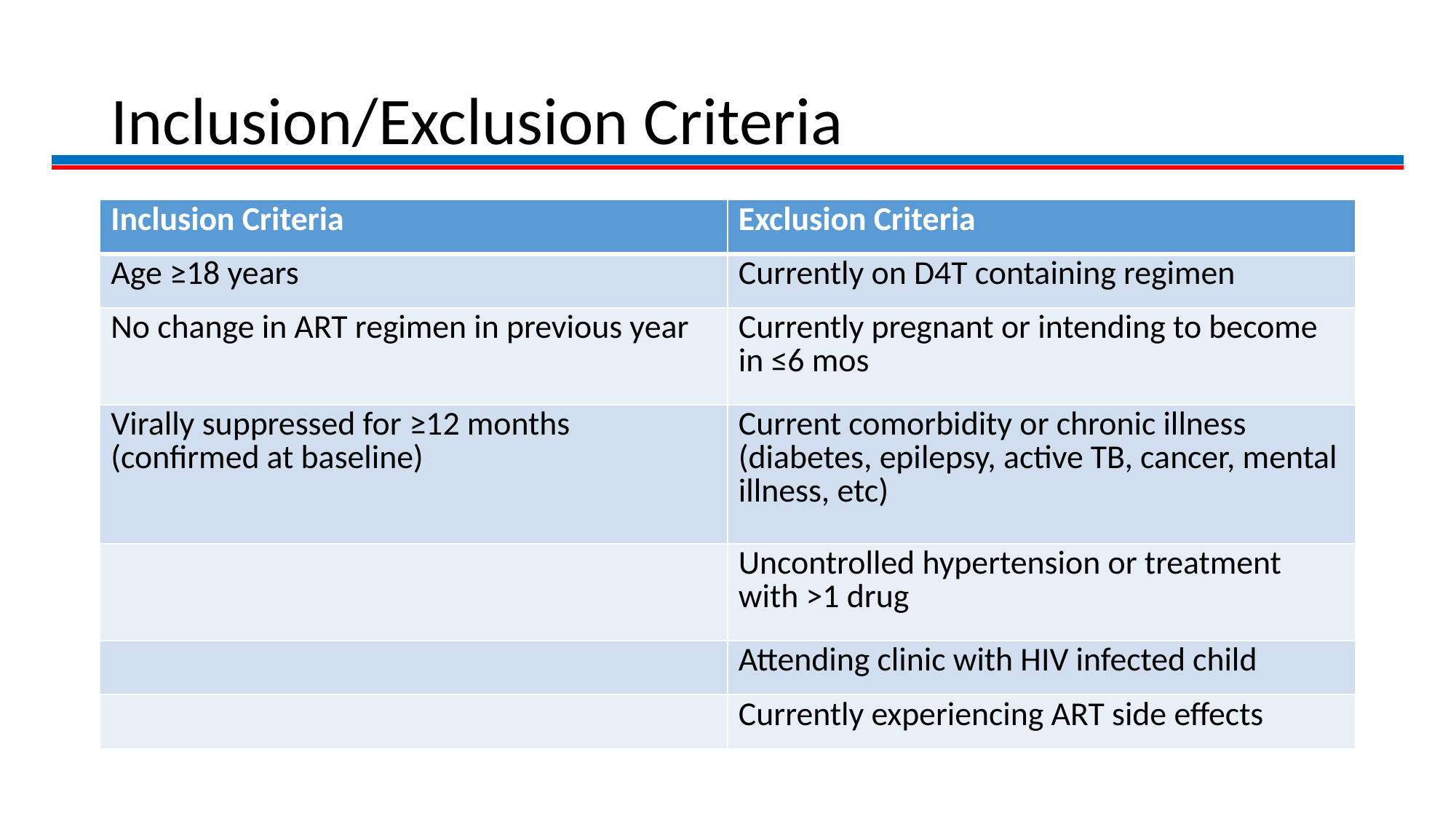

# Inclusion/Exclusion Criteria
| Inclusion Criteria | Exclusion Criteria |
| --- | --- |
| Age ≥18 years | Currently on D4T containing regimen |
| No change in ART regimen in previous year | Currently pregnant or intending to become in ≤6 mos |
| Virally suppressed for ≥12 months (confirmed at baseline) | Current comorbidity or chronic illness (diabetes, epilepsy, active TB, cancer, mental illness, etc) |
|  | Uncontrolled hypertension or treatment with >1 drug |
|  | Attending clinic with HIV infected child |
|  | Currently experiencing ART side effects |